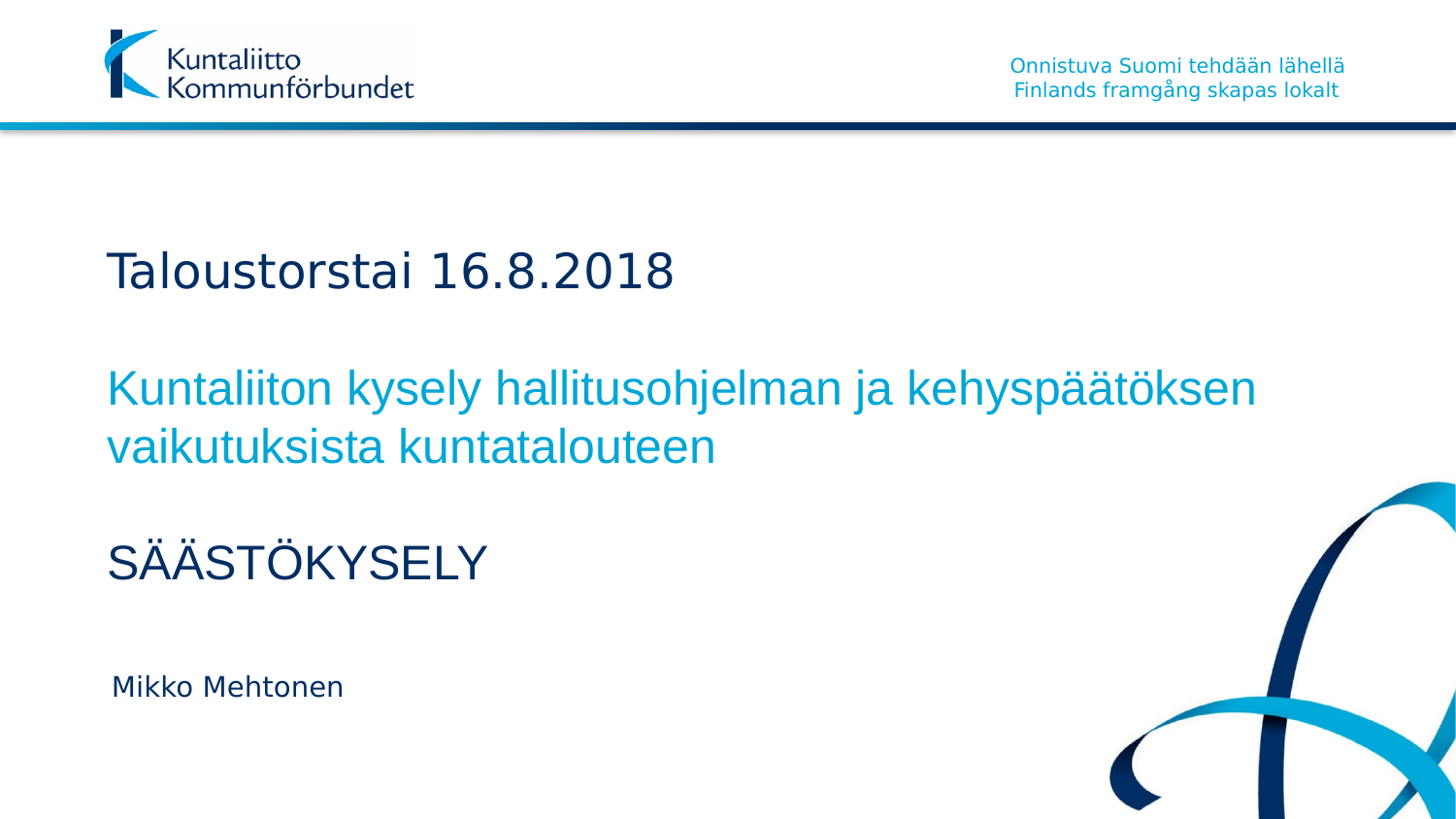

# Taloustorstai 16.8.2018 Kuntaliiton kysely hallitusohjelman ja kehyspäätöksen vaikutuksista kuntatalouteen SÄÄSTÖKYSELY
Mikko Mehtonen